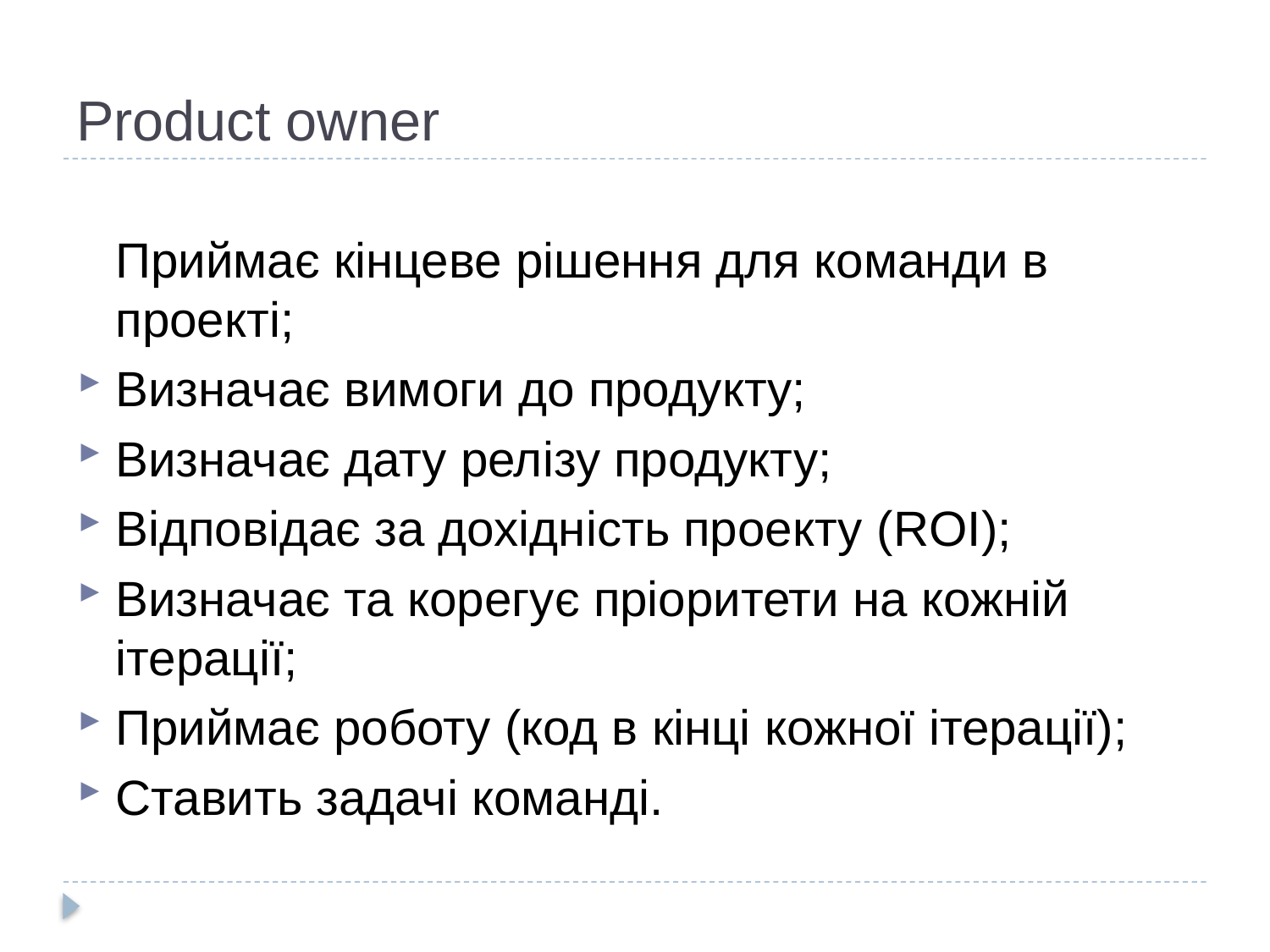

# Product owner
	Приймає кінцеве рішення для команди в проекті;
Визначає вимоги до продукту;
Визначає дату релізу продукту;
Відповідає за дохідність проекту (ROI);
Визначає та корегує пріоритети на кожній ітерації;
Приймає роботу (код в кінці кожної ітерації);
Ставить задачі команді.